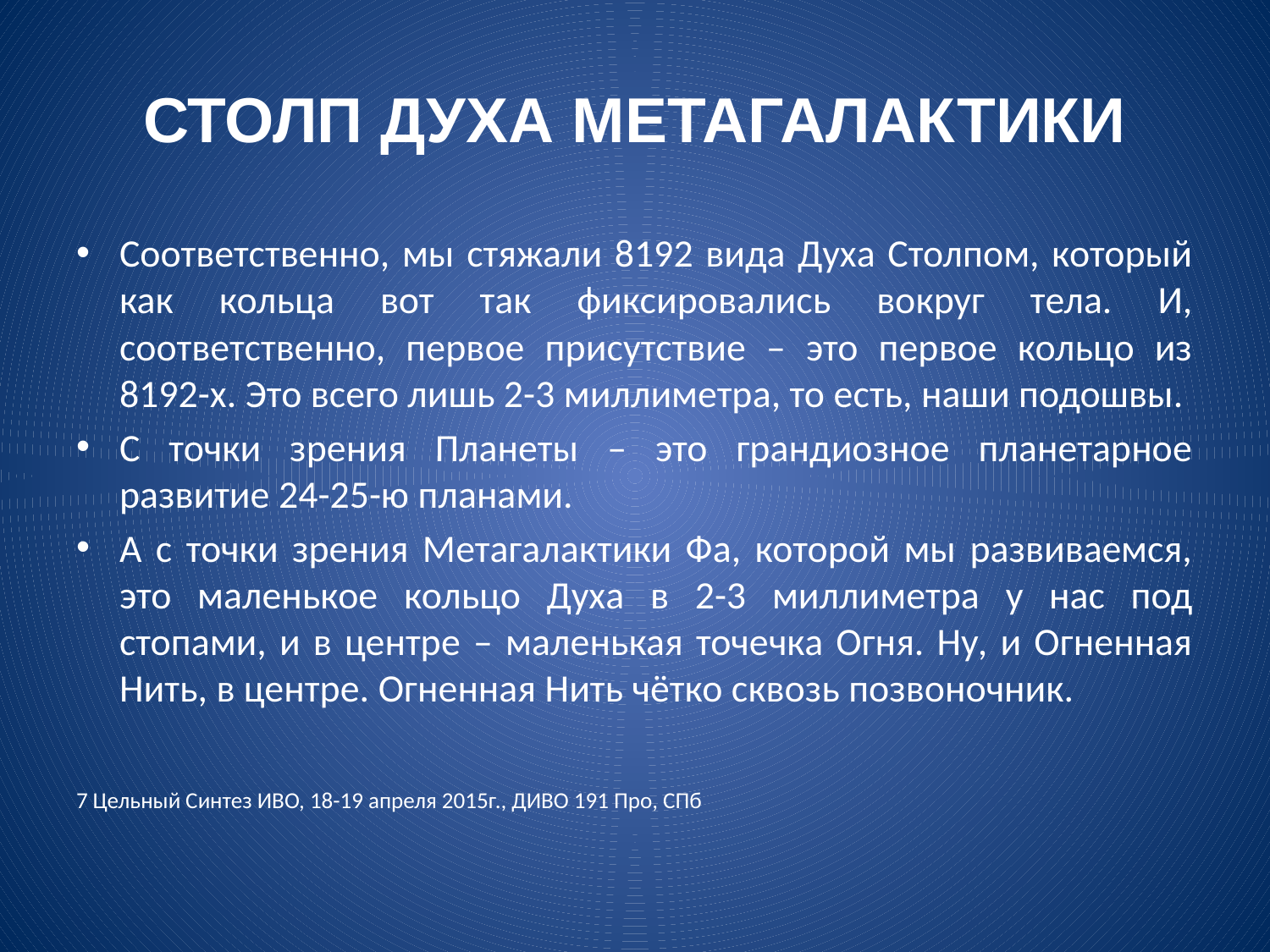

# СТОЛП ДУХА МЕТАГАЛАКТИКИ
Соответственно, мы стяжали 8192 вида Духа Столпом, который как кольца вот так фиксировались вокруг тела. И, соответственно, первое присутствие – это первое кольцо из 8192-х. Это всего лишь 2-3 миллиметра, то есть, наши подошвы.
С точки зрения Планеты – это грандиозное планетарное развитие 24-25-ю планами.
А с точки зрения Метагалактики Фа, которой мы развиваемся, это маленькое кольцо Духа в 2-3 миллиметра у нас под стопами, и в центре – маленькая точечка Огня. Ну, и Огненная Нить, в центре. Огненная Нить чётко сквозь позвоночник.

7 Цельный Синтез ИВО, 18-19 апреля 2015г., ДИВО 191 Про, СПб